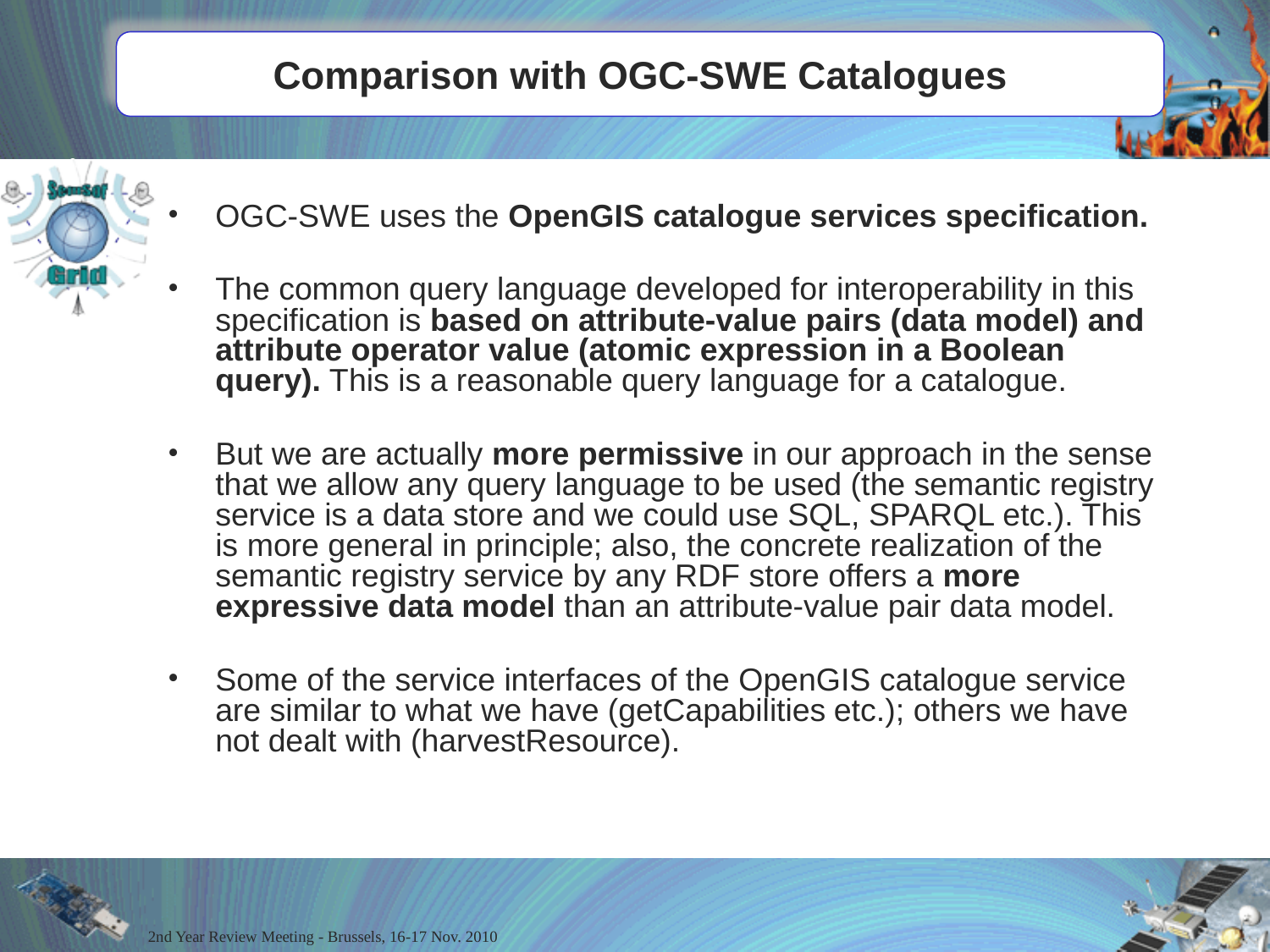

# Comparison with OGC-SWE Catalogues
OGC-SWE uses the OpenGIS catalogue services specification.

The common query language developed for interoperability in this specification is based on attribute-value pairs (data model) and attribute operator value (atomic expression in a Boolean query). This is a reasonable query language for a catalogue.

But we are actually more permissive in our approach in the sense that we allow any query language to be used (the semantic registry service is a data store and we could use SQL, SPARQL etc.). This is more general in principle; also, the concrete realization of the semantic registry service by any RDF store offers a more expressive data model than an attribute-value pair data model.

Some of the service interfaces of the OpenGIS catalogue service are similar to what we have (getCapabilities etc.); others we have not dealt with (harvestResource).
2nd Year Review Meeting - Brussels, 16-17 Nov. 2010